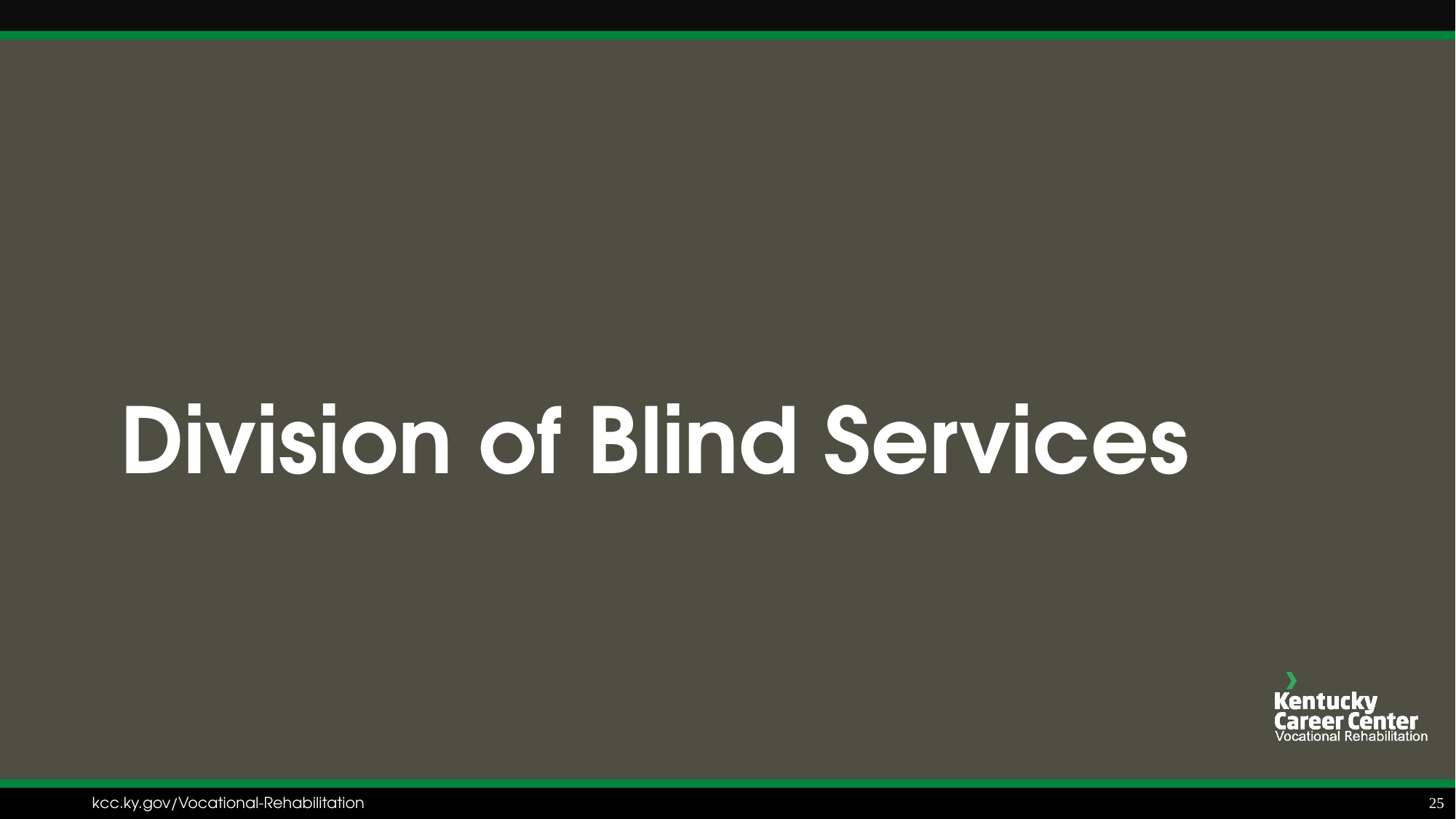

# Division of Blind Services
kcc.ky.gov/Vocational-Rehabilitation
25